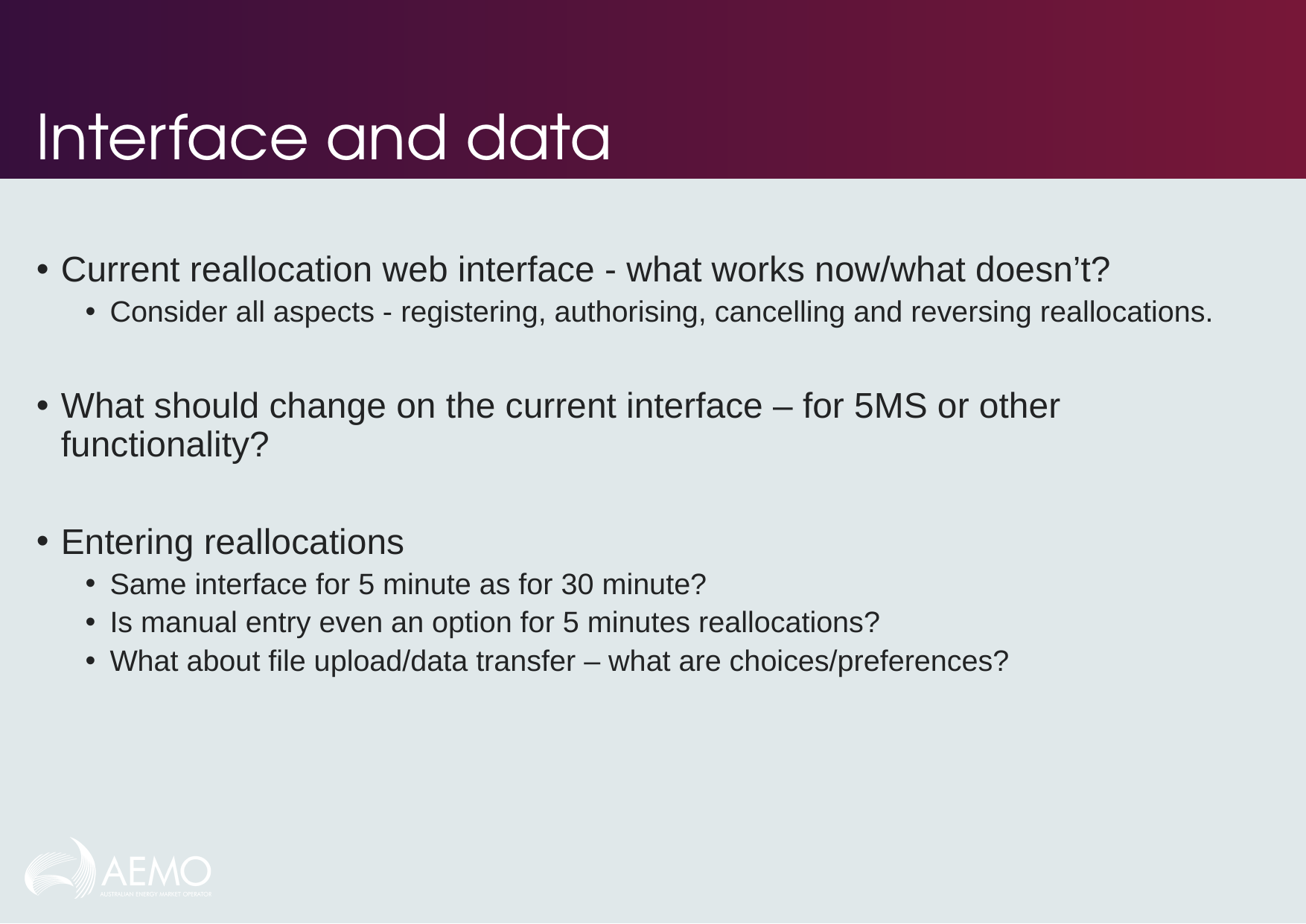

# Interface and data
Current reallocation web interface - what works now/what doesn’t?
Consider all aspects - registering, authorising, cancelling and reversing reallocations.

What should change on the current interface – for 5MS or other functionality?

Entering reallocations
Same interface for 5 minute as for 30 minute?
Is manual entry even an option for 5 minutes reallocations?
What about file upload/data transfer – what are choices/preferences?